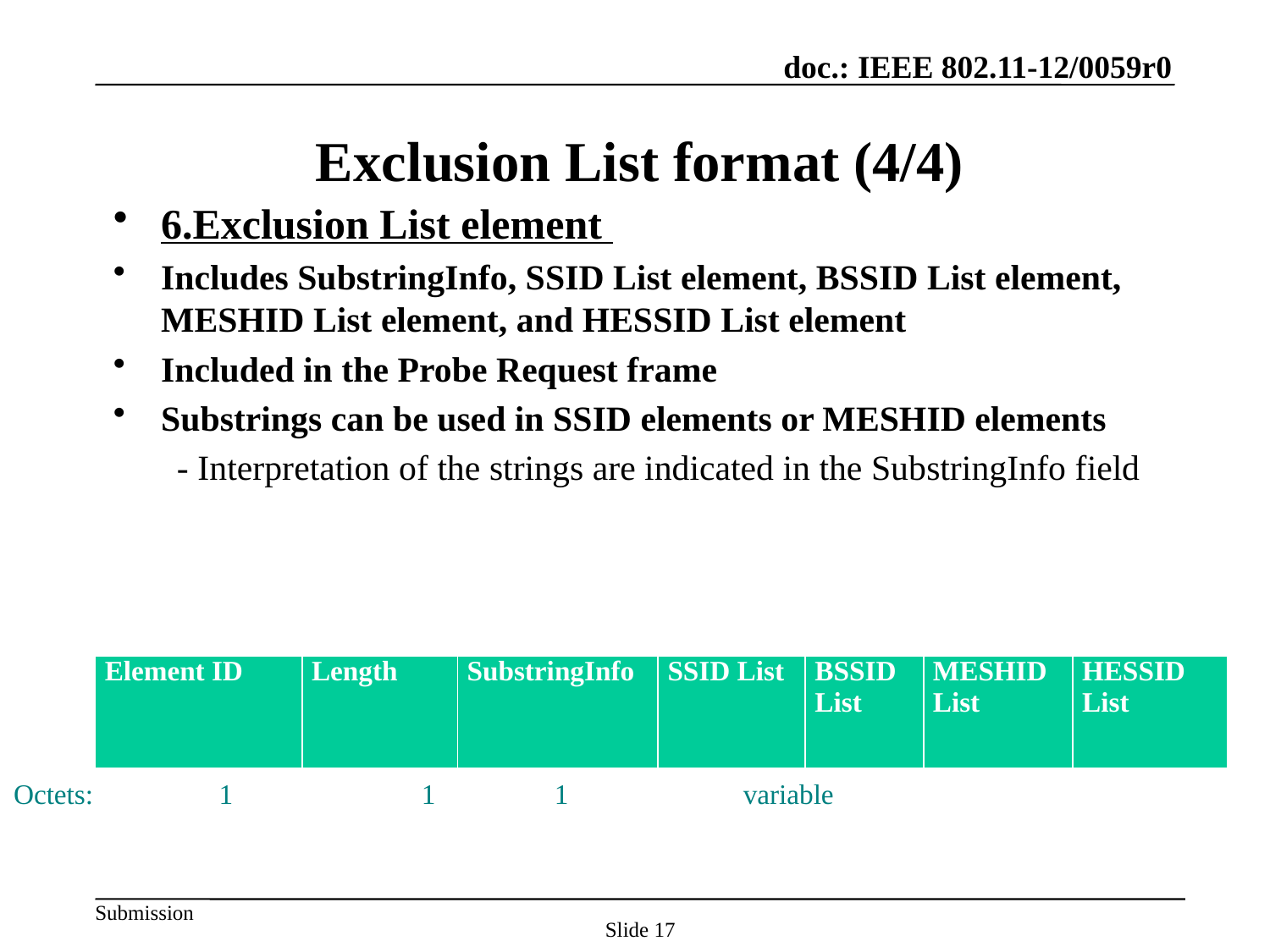

# Exclusion List format (4/4)
6.Exclusion List element
Includes SubstringInfo, SSID List element, BSSID List element, MESHID List element, and HESSID List element
Included in the Probe Request frame
Substrings can be used in SSID elements or MESHID elements
- Interpretation of the strings are indicated in the SubstringInfo field

| Element ID | Length | SubstringInfo | SSID List | BSSID List | MESHID List | HESSID List |
| --- | --- | --- | --- | --- | --- | --- |
Octets:                  1                           1                 1                         variable
Slide 17